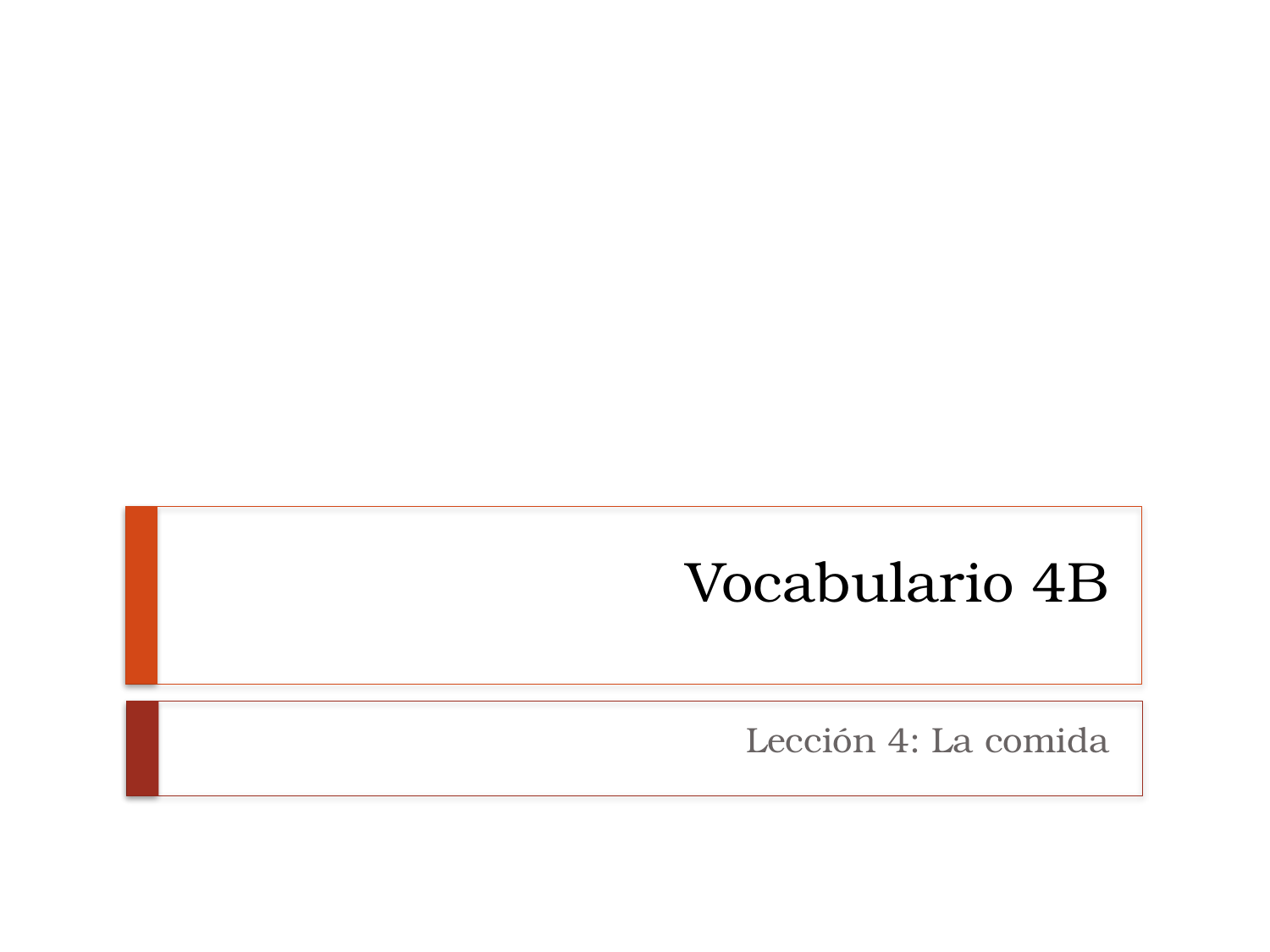

# Vocabulario 4B
Lección 4: La comida